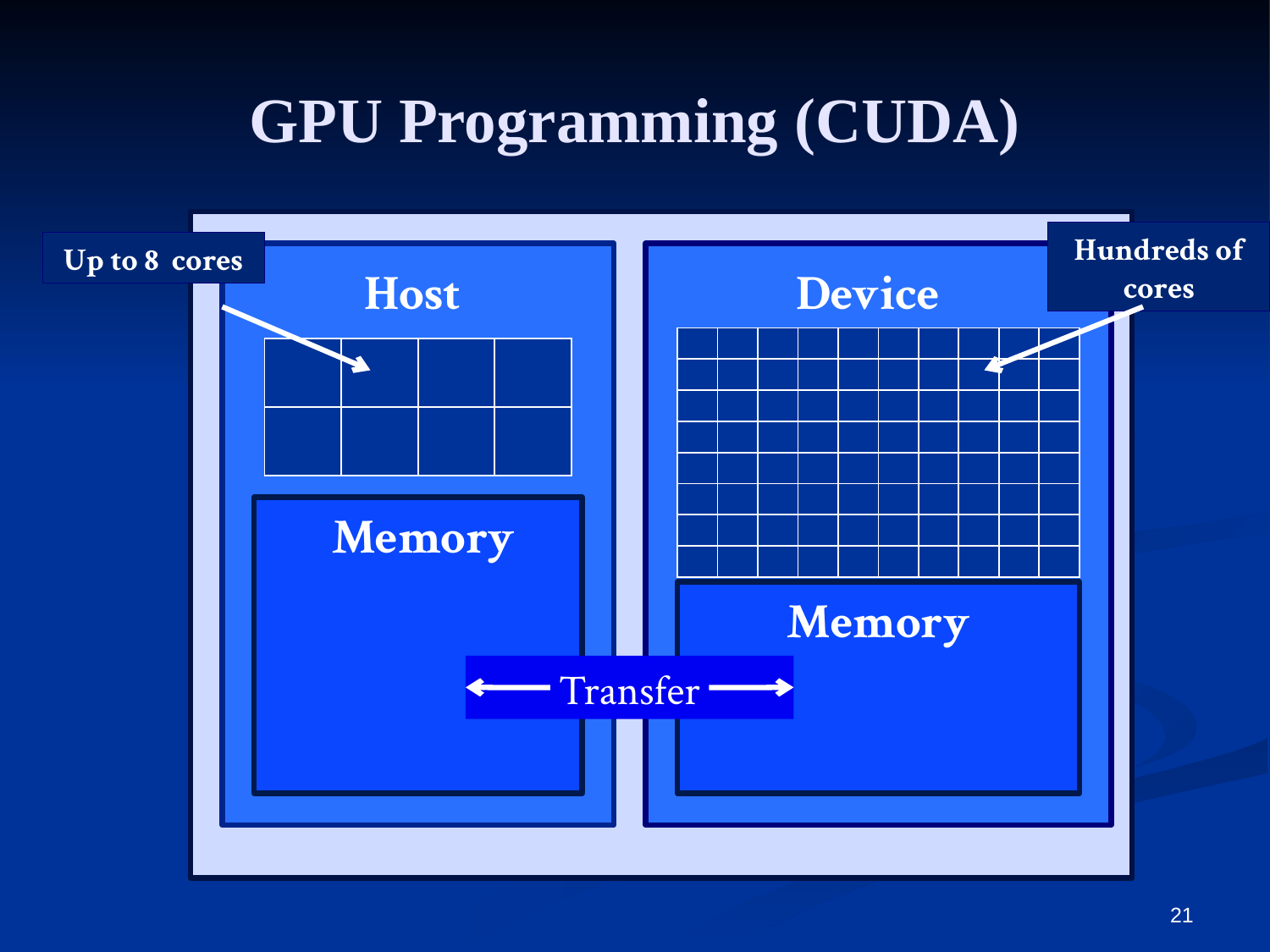

GPU Programming (CUDA)

Hundreds of cores
Up to 8  cores

Host
Device
|  |  |  |  |  |  |  |  |  |  |
| --- | --- | --- | --- | --- | --- | --- | --- | --- | --- |
|  |  |  |  |  |  |  |  |  |  |
|  |  |  |  |  |  |  |  |  |  |
|  |  |  |  |  |  |  |  |  |  |
|  |  |  |  |  |  |  |  |  |  |
|  |  |  |  |  |  |  |  |  |  |
|  |  |  |  |  |  |  |  |  |  |
|  |  |  |  |  |  |  |  |  |  |
|  |  |  |  |
| --- | --- | --- | --- |
|  |  |  |  |

Memory

Memory
Transfer
21